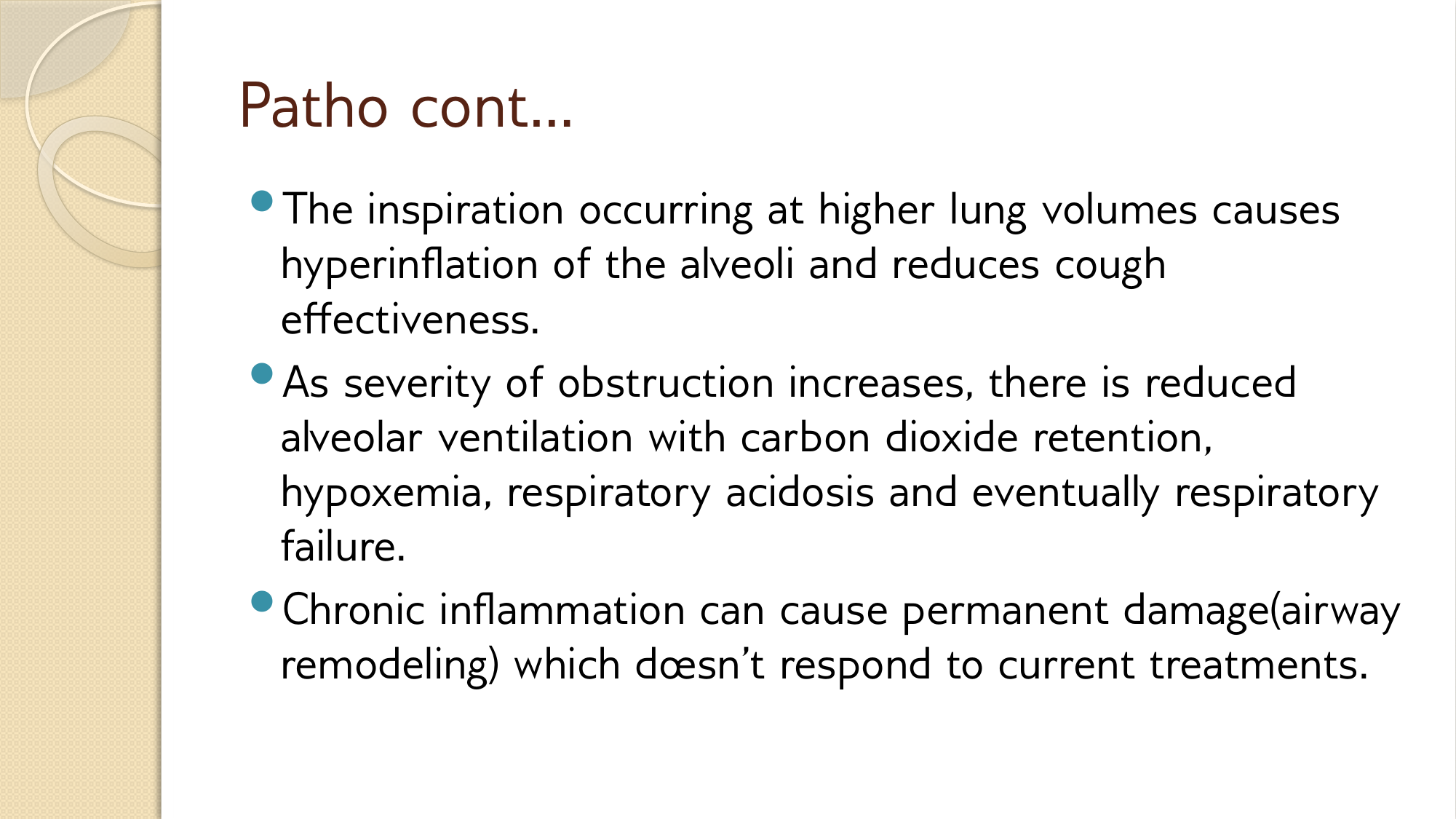

# Patho cont…
The inspiration occurring at higher lung volumes causes hyperinflation of the alveoli and reduces cough effectiveness.
As severity of obstruction increases, there is reduced alveolar ventilation with carbon dioxide retention, hypoxemia, respiratory acidosis and eventually respiratory failure.
Chronic inflammation can cause permanent damage(airway remodeling) which doesn’t respond to current treatments.